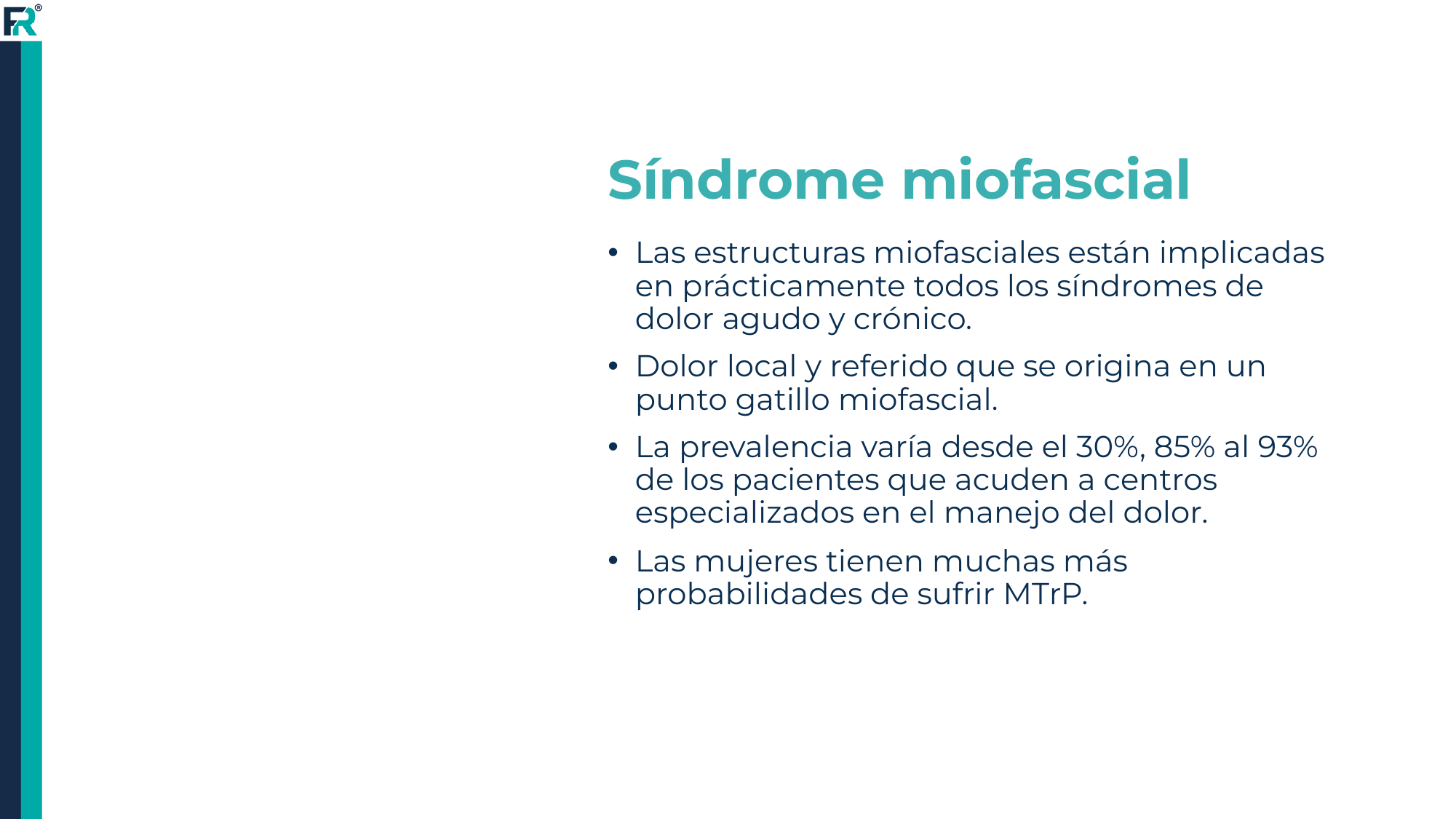

# Síndrome miofascial
Las estructuras miofasciales están implicadas en prácticamente todos los síndromes de dolor agudo y crónico.
Dolor local y referido que se origina en un punto gatillo miofascial.
La prevalencia varía desde el 30%, 85% al ​​93% de los pacientes que acuden a centros especializados en el manejo del dolor.
Las mujeres tienen muchas más probabilidades de sufrir MTrP.